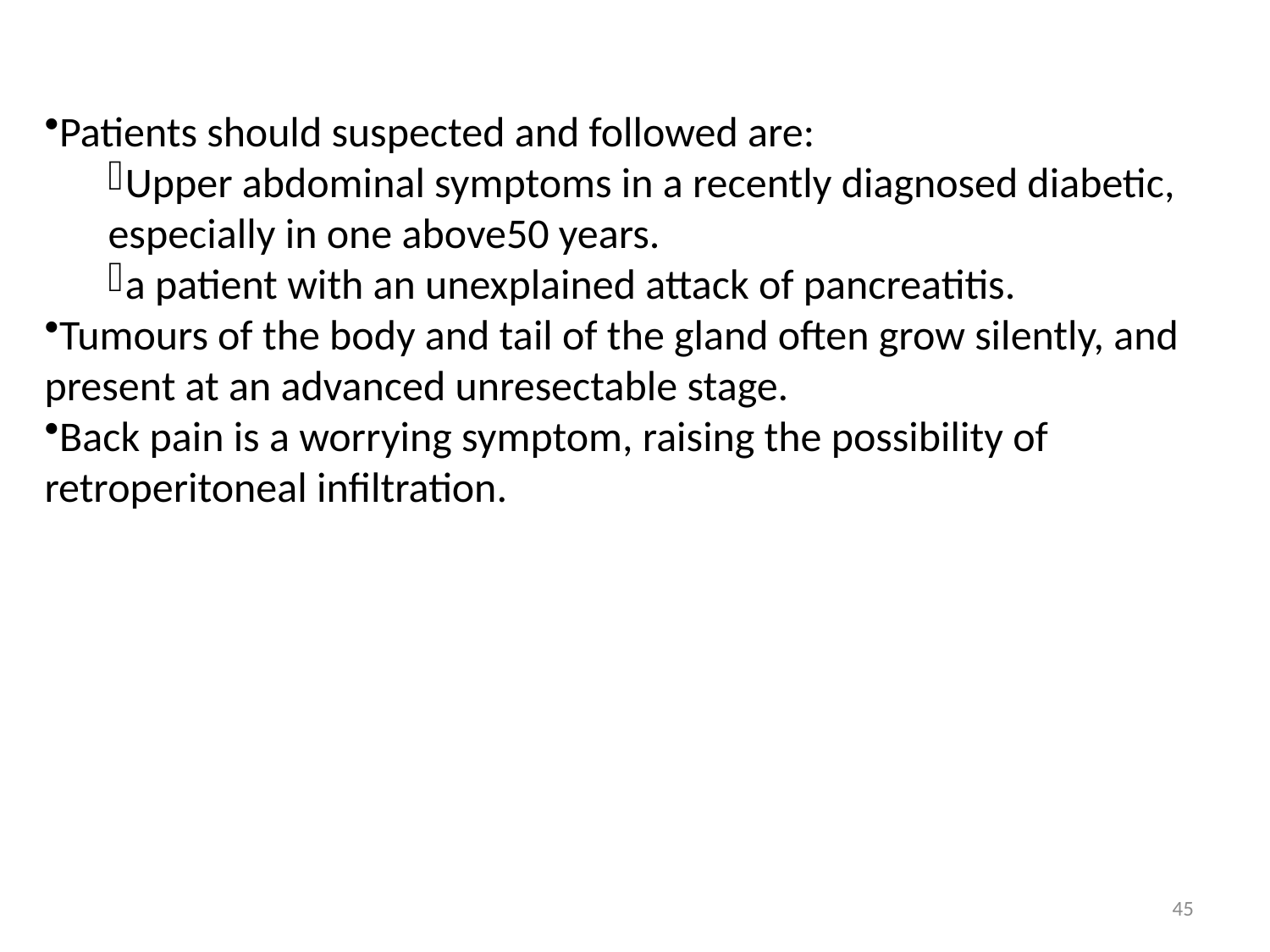

Patients should suspected and followed are:
Upper abdominal symptoms in a recently diagnosed diabetic, especially in one above50 years.
a patient with an unexplained attack of pancreatitis.
Tumours of the body and tail of the gland often grow silently, and present at an advanced unresectable stage.
Back pain is a worrying symptom, raising the possibility of retroperitoneal infiltration.

45